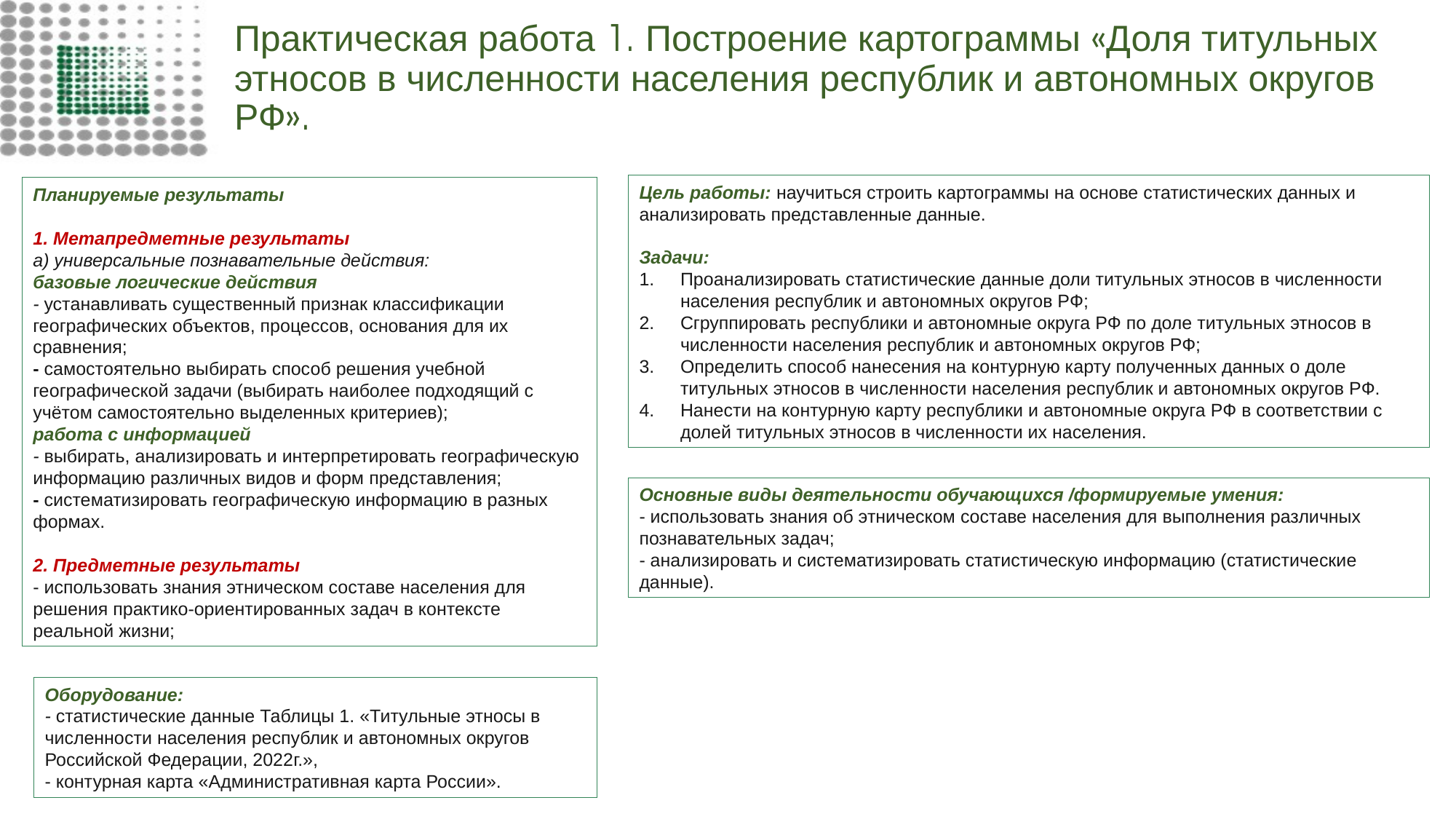

# Практическая работа 1. Построение картограммы «Доля титульных этносов в численности населения республик и автономных округов РФ».
Цель работы: научиться строить картограммы на основе статистических данных и анализировать представленные данные.

Задачи:
Проанализировать статистические данные доли титульных этносов в численности населения республик и автономных округов РФ;
Сгруппировать республики и автономные округа РФ по доле титульных этносов в численности населения республик и автономных округов РФ;
Определить способ нанесения на контурную карту полученных данных о доле титульных этносов в численности населения республик и автономных округов РФ.
Нанести на контурную карту республики и автономные округа РФ в соответствии с долей титульных этносов в численности их населения.
Планируемые результаты

1. Метапредметные результаты
а) универсальные познавательные действия:
базовые логические действия
- устанавливать существенный признак классификации географических объектов, процессов, основания для их сравнения;
- самостоятельно выбирать способ решения учебной географической задачи (выбирать наиболее подходящий с учётом самостоятельно выделенных критериев);
работа с информацией
- выбирать, анализировать и интерпретировать географическую информацию различных видов и форм представления;
- систематизировать географическую информацию в разных формах.

2. Предметные результаты
- использовать знания этническом составе населения для решения практико-ориентированных задач в контексте реальной жизни;
Основные виды деятельности обучающихся /формируемые умения:
- использовать знания об этническом составе населения для выполнения различных познавательных задач;
- анализировать и систематизировать статистическую информацию (статистические данные).
Оборудование:
- статистические данные Таблицы 1. «Титульные этносы в численности населения республик и автономных округов Российской Федерации, 2022г.»,
- контурная карта «Административная карта России».